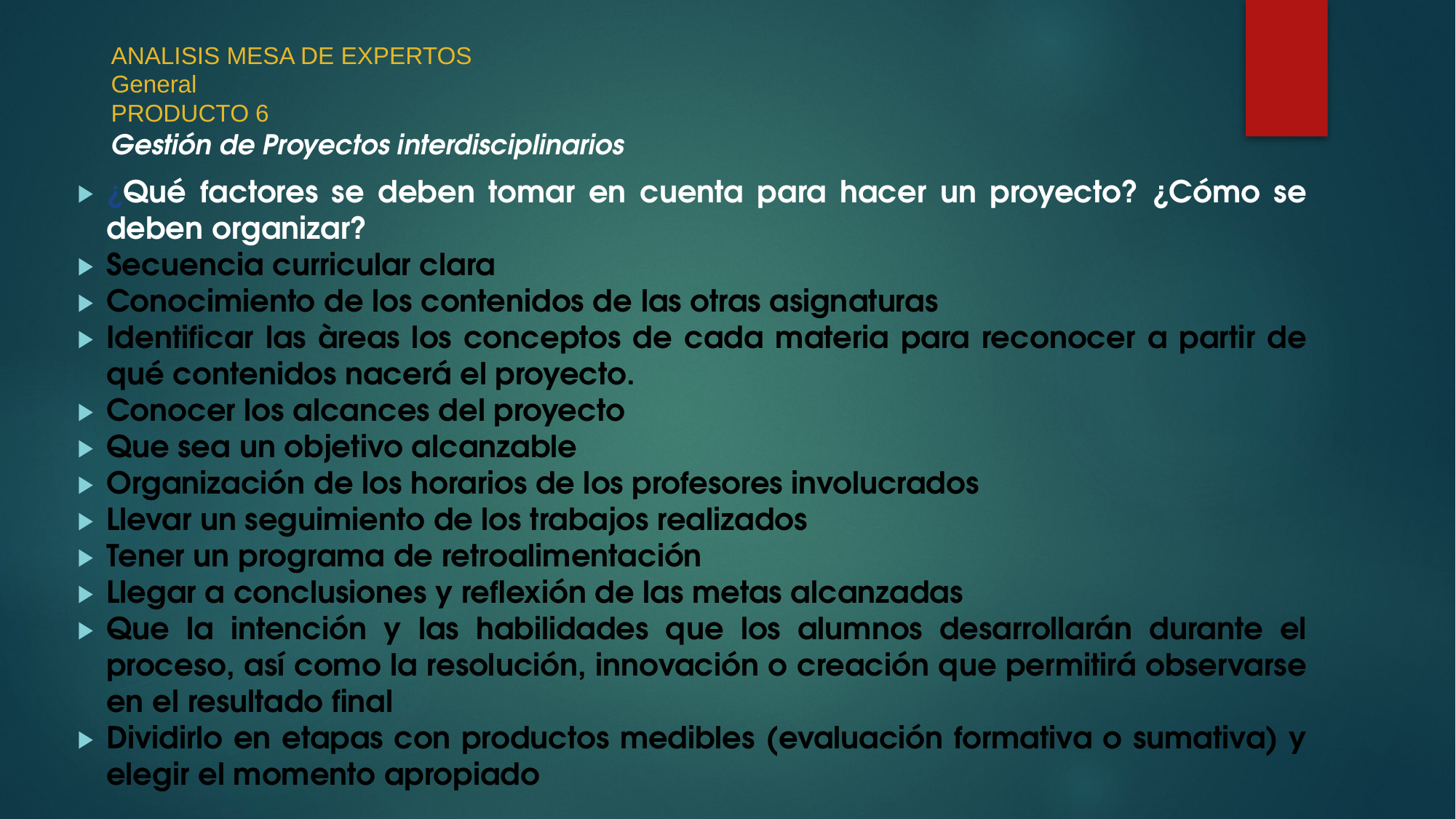

# ANALISIS MESA DE EXPERTOS General PRODUCTO 6 Gestión de Proyectos interdisciplinarios
¿Qué factores se deben tomar en cuenta para hacer un proyecto? ¿Cómo se deben organizar?
Secuencia curricular clara
Conocimiento de los contenidos de las otras asignaturas
Identificar las àreas los conceptos de cada materia para reconocer a partir de qué contenidos nacerá el proyecto.
Conocer los alcances del proyecto
Que sea un objetivo alcanzable
Organización de los horarios de los profesores involucrados
Llevar un seguimiento de los trabajos realizados
Tener un programa de retroalimentación
Llegar a conclusiones y reflexión de las metas alcanzadas
Que la intención y las habilidades que los alumnos desarrollarán durante el proceso, así como la resolución, innovación o creación que permitirá observarse en el resultado final
Dividirlo en etapas con productos medibles (evaluación formativa o sumativa) y elegir el momento apropiado